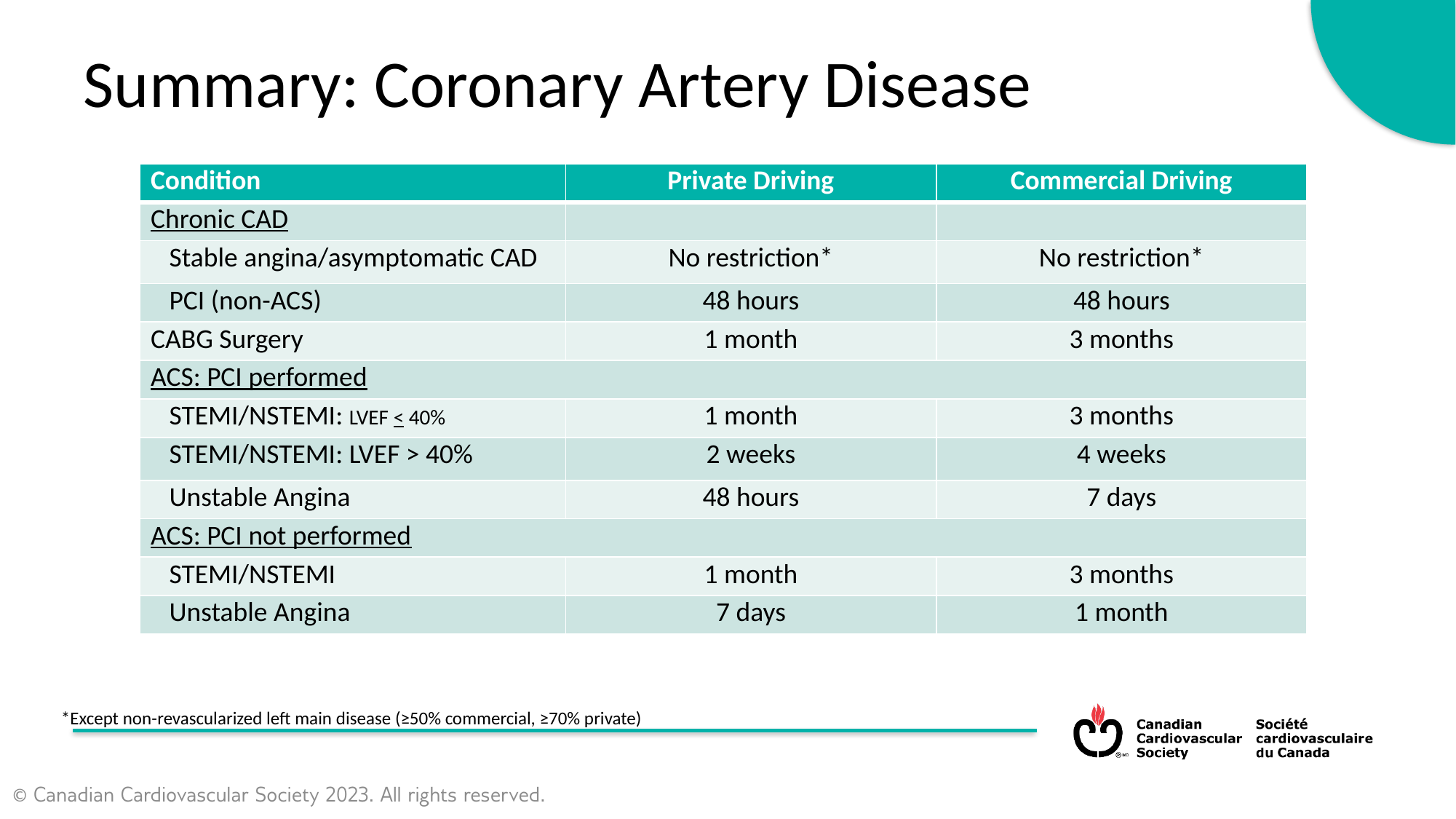

Summary: Coronary Artery Disease

| Condition | Private Driving | Commercial Driving |
| --- | --- | --- |
| Chronic CAD |  |  |
| Stable angina/asymptomatic CAD | No restriction\* | No restriction\* |
| PCI (non-ACS) | 48 hours | 48 hours |
| CABG Surgery | 1 month | 3 months |
| ACS: PCI performed |  |  |
| STEMI/NSTEMI: LVEF < 40% | 1 month | 3 months |
| STEMI/NSTEMI: LVEF > 40% | 2 weeks | 4 weeks |
| Unstable Angina | 48 hours | 7 days |
| ACS: PCI not performed |  |  |
| STEMI/NSTEMI | 1 month | 3 months |
| Unstable Angina | 7 days | 1 month |
*Except non-revascularized left main disease (≥50% commercial, ≥70% private)
© Canadian Cardiovascular Society 2023. All rights reserved.